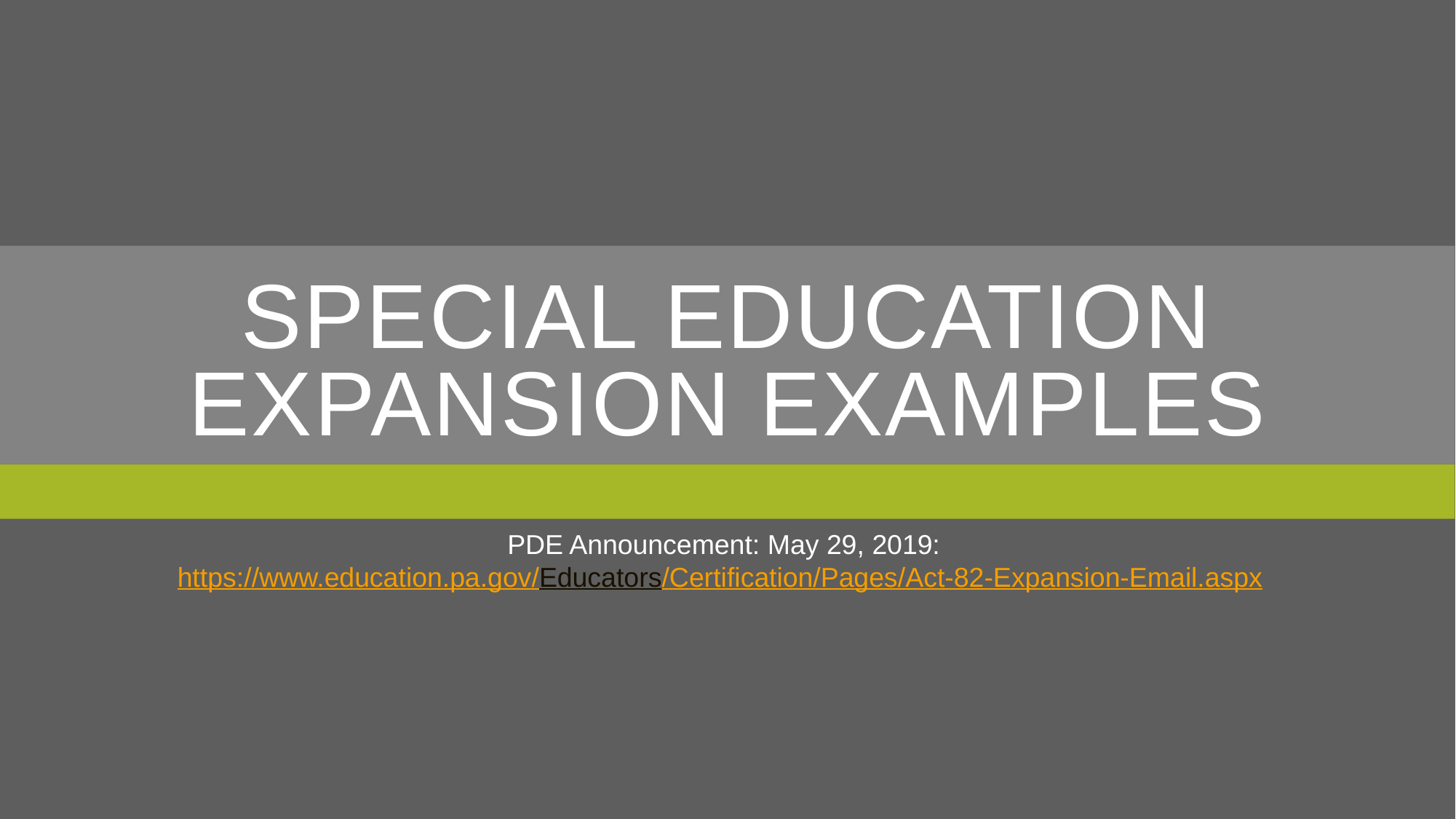

# Special education expansion examples
PDE Announcement: May 29, 2019:
https://www.education.pa.gov/Educators/Certification/Pages/Act-82-Expansion-Email.aspx